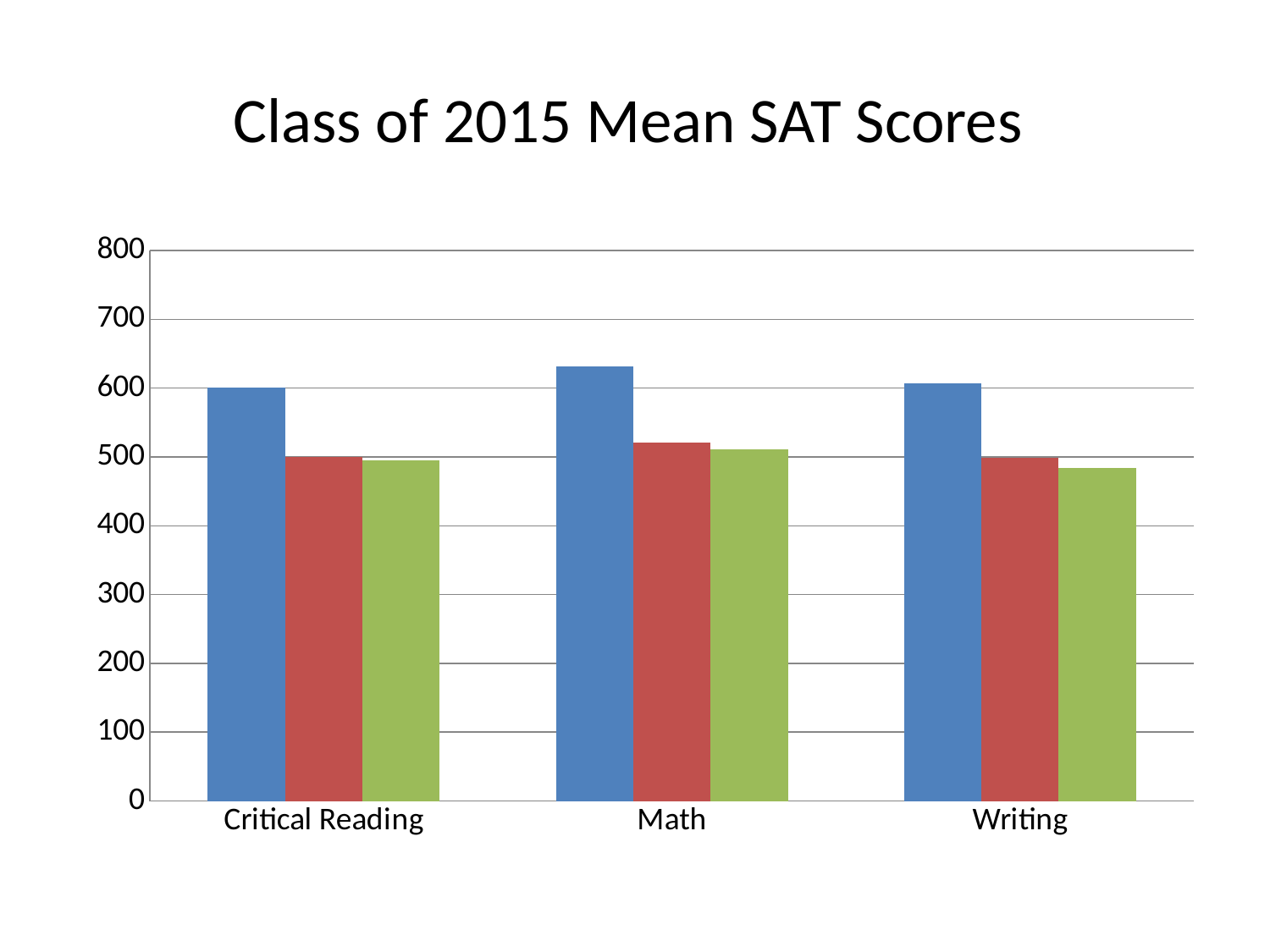

# Class of 2015 Mean SAT Scores

### Chart

| Category | MTSD | State | National |
|---|---|---|---|
| Critical Reading | 601.0 | 500.0 | 495.0 |
| Math | 632.0 | 521.0 | 511.0 |
| Writing | 607.0 | 499.0 | 484.0 |